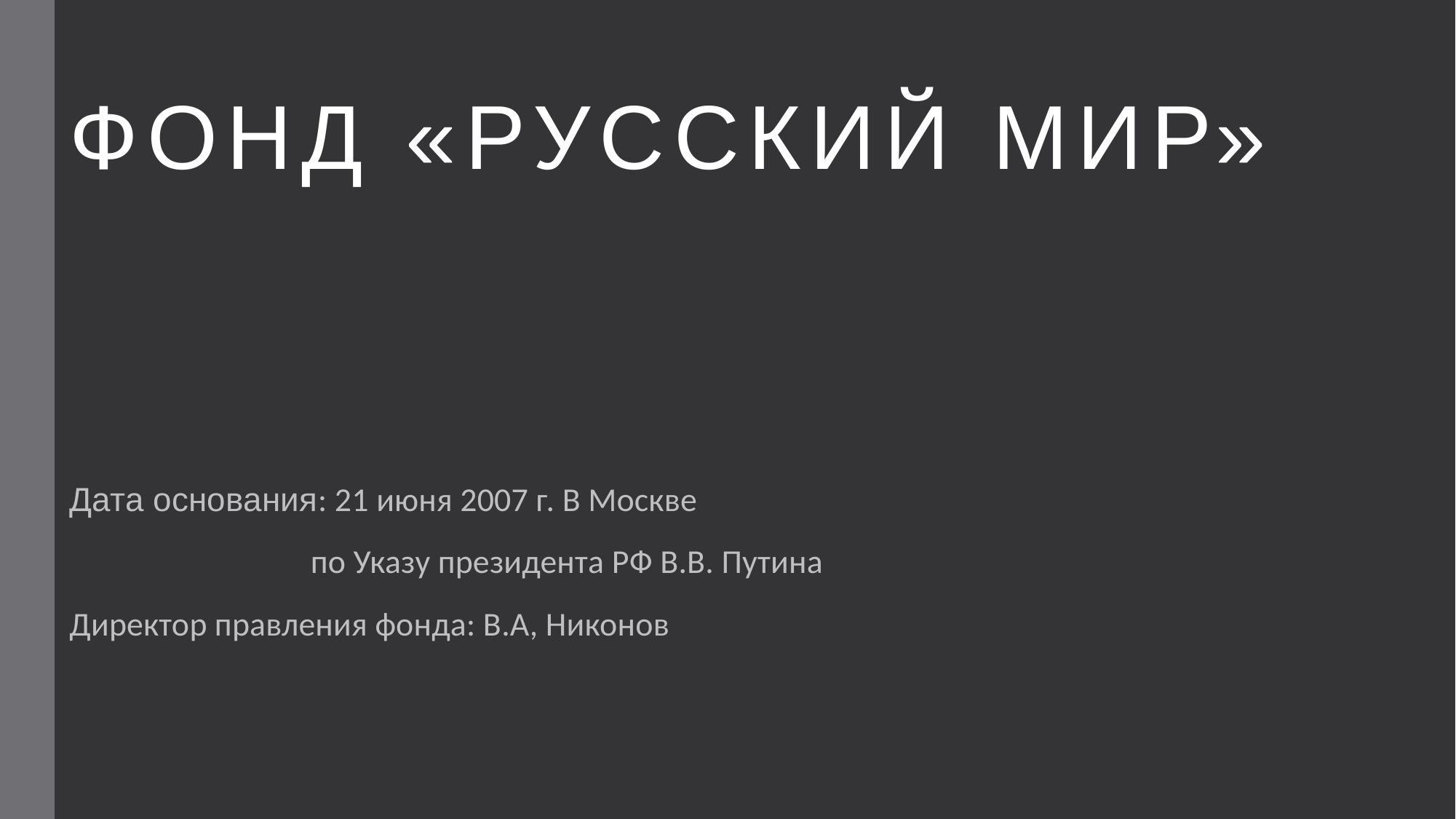

# ФОНД «РУССКИЙ МИР»
Дата основания: 21 июня 2007 г. В Москве
		   по Указу президента РФ В.В. Путина
Директор правления фонда: В.А, Никонов